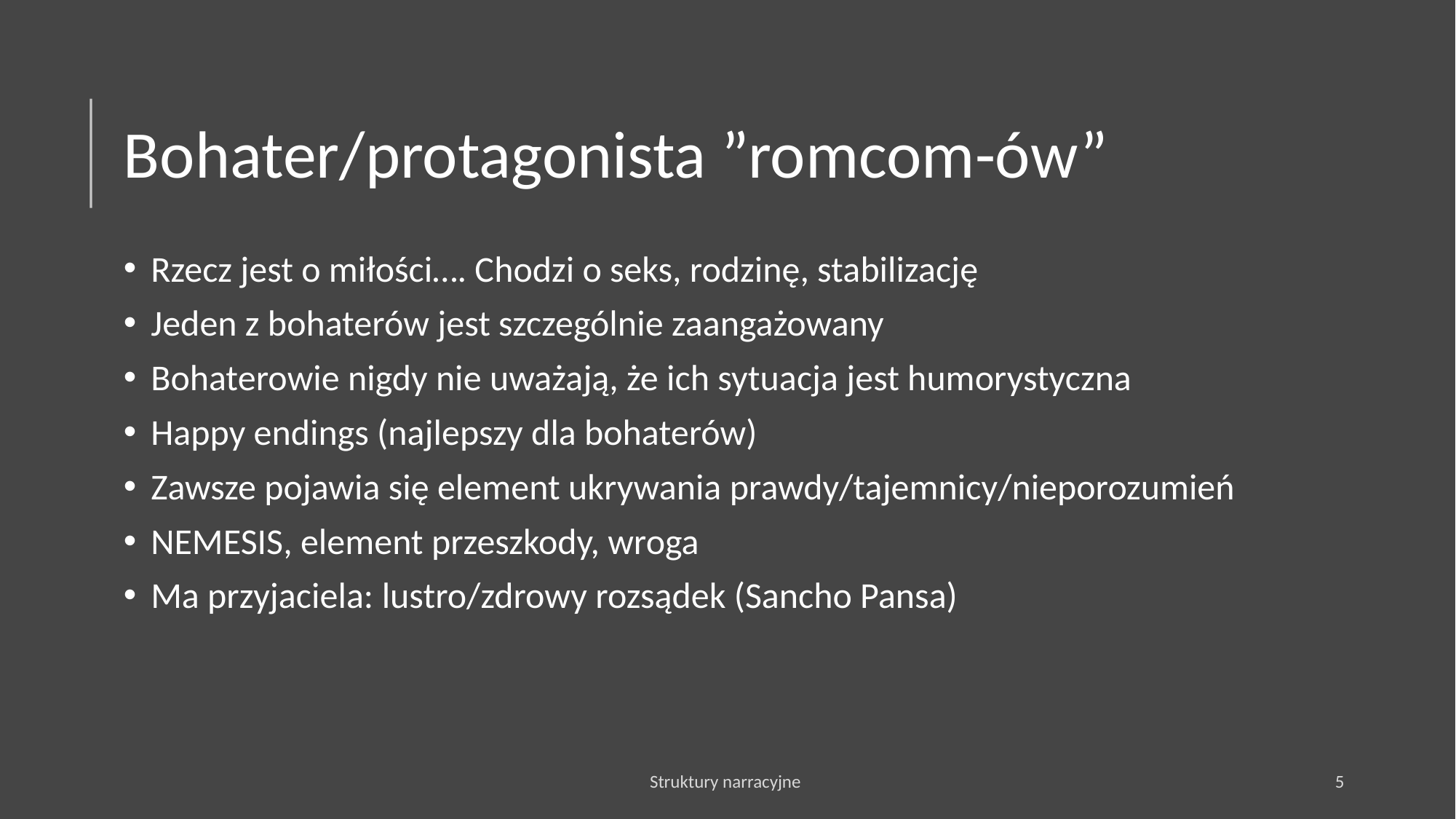

# Bohater/protagonista ”romcom-ów”
Rzecz jest o miłości…. Chodzi o seks, rodzinę, stabilizację
Jeden z bohaterów jest szczególnie zaangażowany
Bohaterowie nigdy nie uważają, że ich sytuacja jest humorystyczna
Happy endings (najlepszy dla bohaterów)
Zawsze pojawia się element ukrywania prawdy/tajemnicy/nieporozumień
NEMESIS, element przeszkody, wroga
Ma przyjaciela: lustro/zdrowy rozsądek (Sancho Pansa)

Struktury narracyjne
5